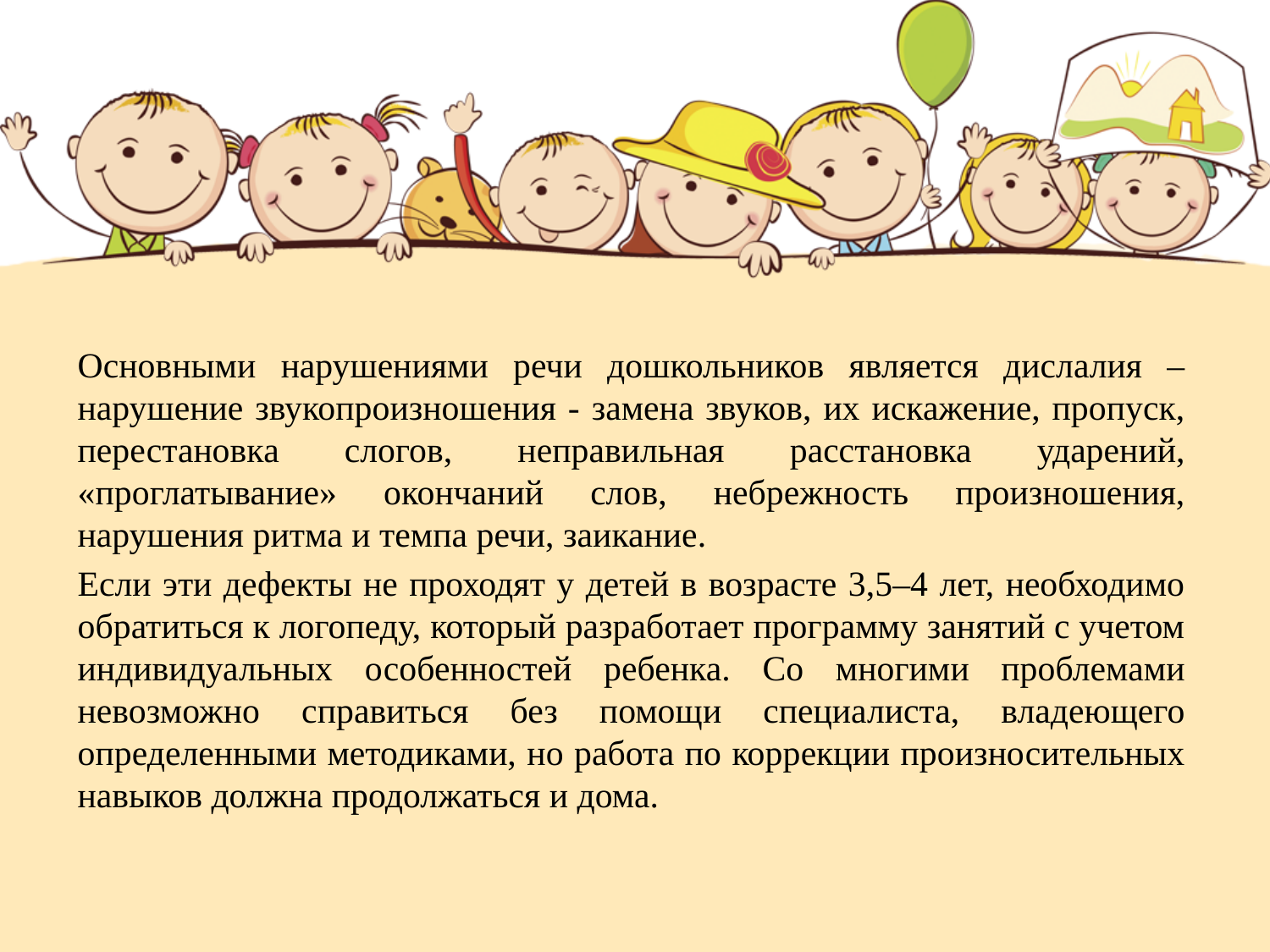

Основными нарушениями речи дошкольников является дислалия – нарушение звукопроизношения - замена звуков, их искажение, пропуск, перестановка слогов, неправильная расстановка ударений, «проглатывание» окончаний слов, небрежность произношения, нарушения ритма и темпа речи, заикание.
Если эти дефекты не проходят у детей в возрасте 3,5–4 лет, необходимо обратиться к логопеду, который разработает программу занятий с учетом индивидуальных особенностей ребенка. Со многими проблемами невозможно справиться без помощи специалиста, владеющего определенными методиками, но работа по коррекции произносительных навыков должна продолжаться и дома.